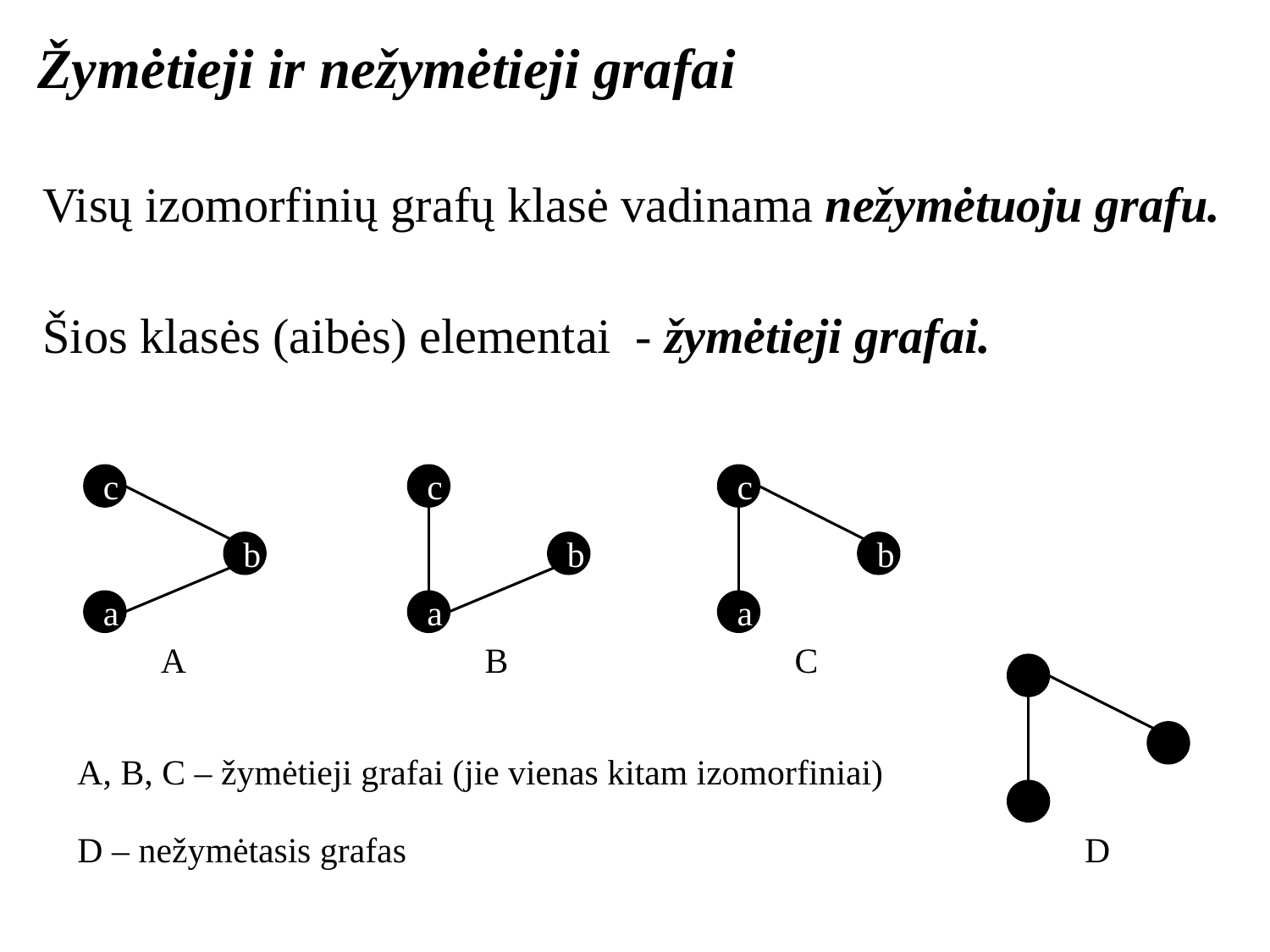

Žymėtieji ir nežymėtieji grafai
Visų izomorfinių grafų klasė vadinama nežymėtuoju grafu.
Šios klasės (aibės) elementai  - žymėtieji grafai.
c
b
a
A
c
b
a
B
c
b
a
C

D
A, B, C – žymėtieji grafai (jie vienas kitam izomorfiniai)
D – nežymėtasis grafas